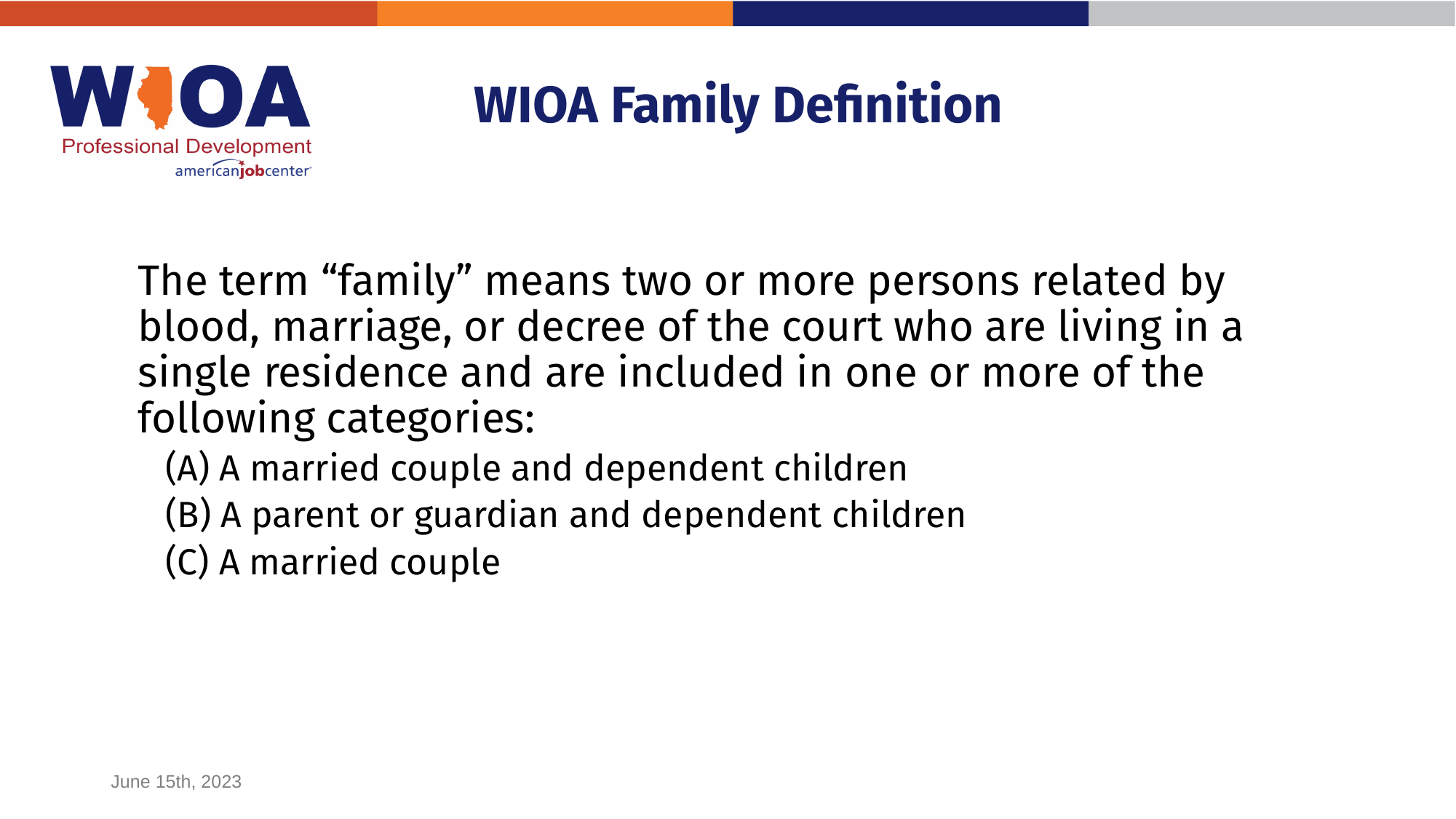

# WIOA Family Definition
The term “family” means two or more persons related by blood, marriage, or decree of the court who are living in a single residence and are included in one or more of the following categories:
(A) A married couple and dependent children
(B) A parent or guardian and dependent children
(C) A married couple

June 15th, 2023